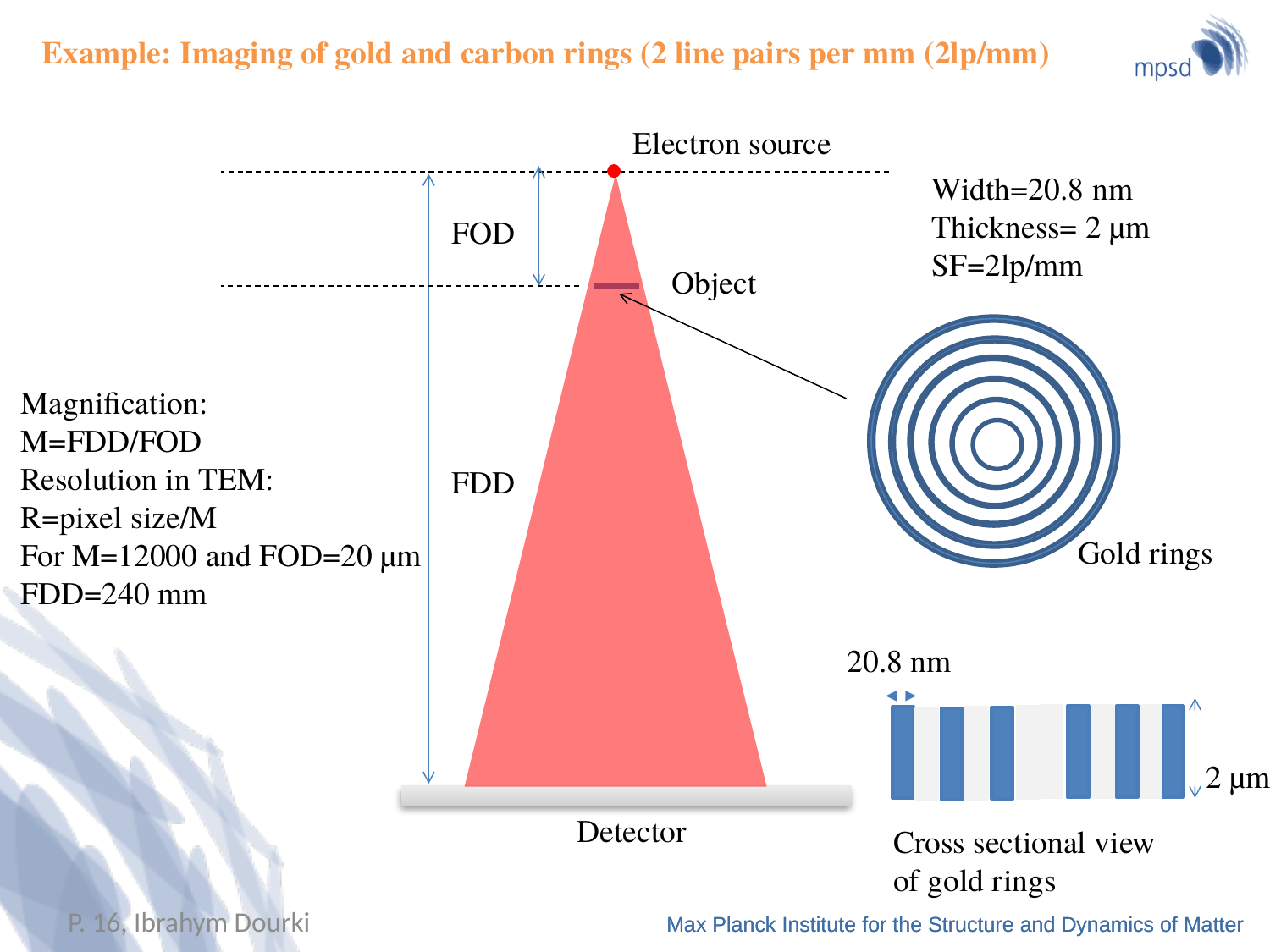

Example: Imaging of gold and carbon rings (2 line pairs per mm (2lp/mm)
Electron source
Width=20.8 nm
Thickness= 2 µm
SF=2lp/mm

FOD
Object

Magnification:
M=FDD/FOD
Resolution in TEM:
R=pixel size/M
For M=12000 and FOD=20 µm
FDD=240 mm
FDD
Gold rings
20.8 nm

2 µm

Detector
Cross sectional view
of gold rings
P. 16, Ibrahym Dourki